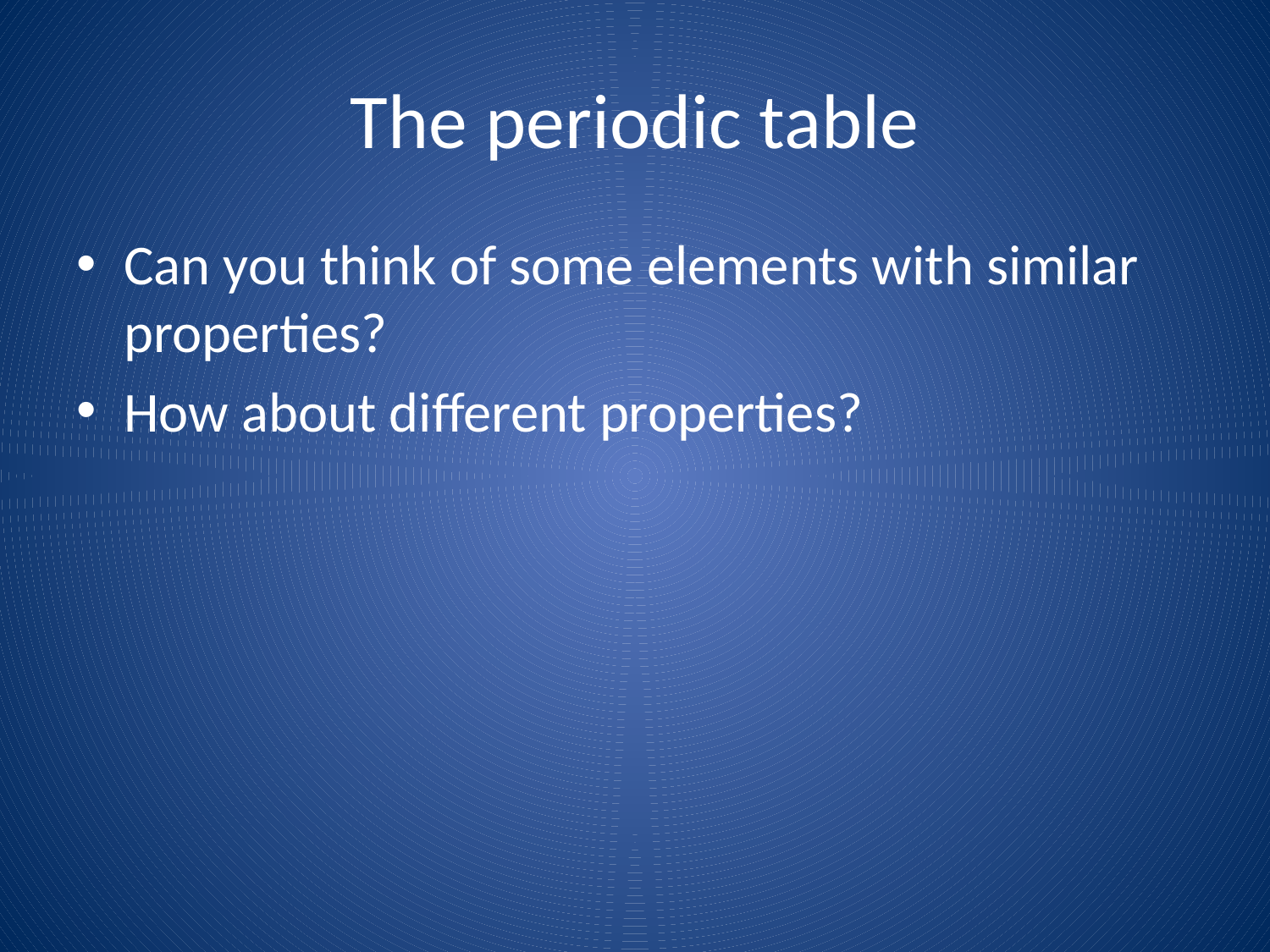

# The periodic table
Can you think of some elements with similar properties?
How about different properties?